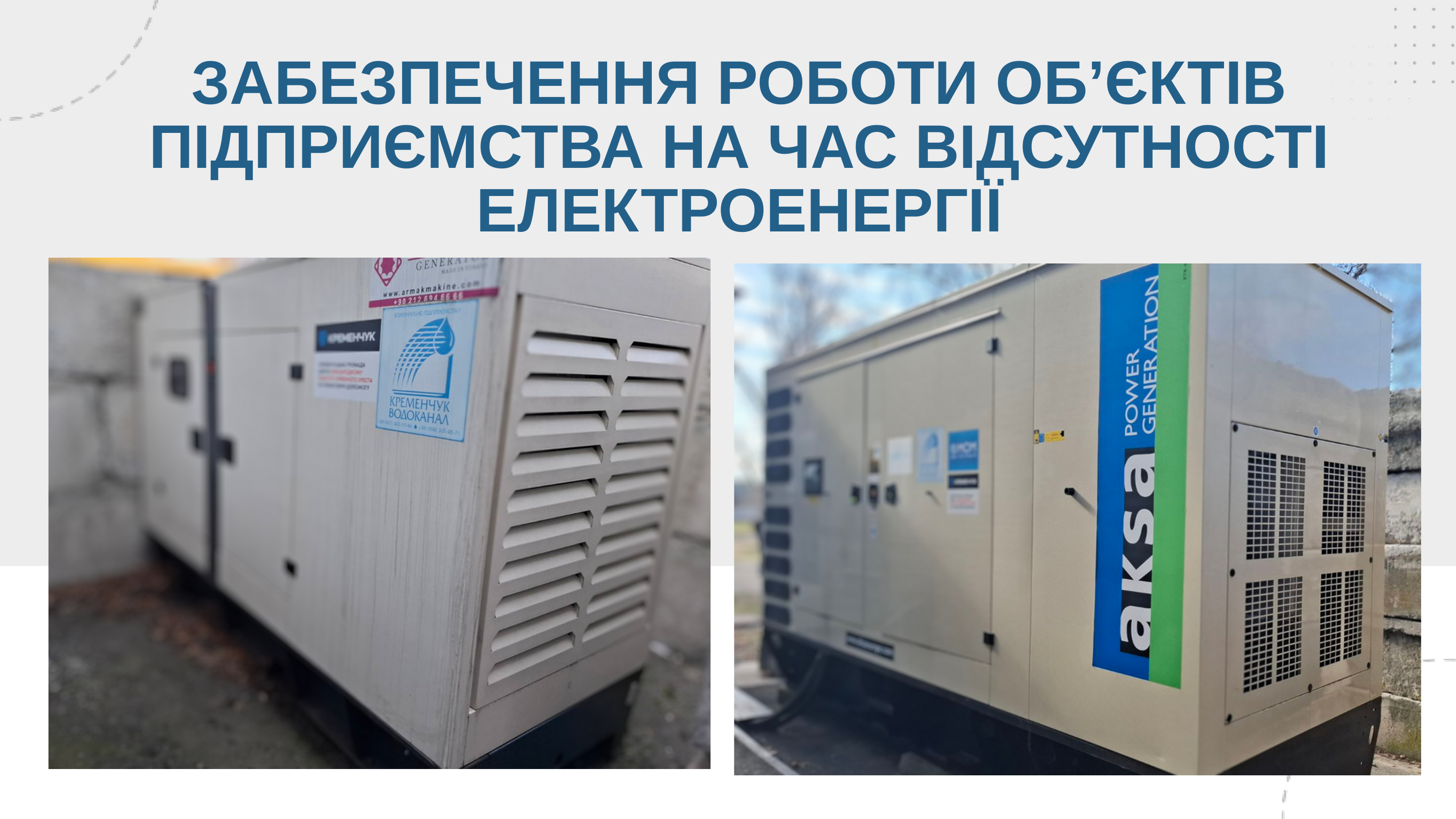

ЗАБЕЗПЕЧЕННЯ РОБОТИ ОБ’ЄКТІВ ПІДПРИЄМСТВА НА ЧАС ВІДСУТНОСТІ ЕЛЕКТРОЕНЕРГІЇ